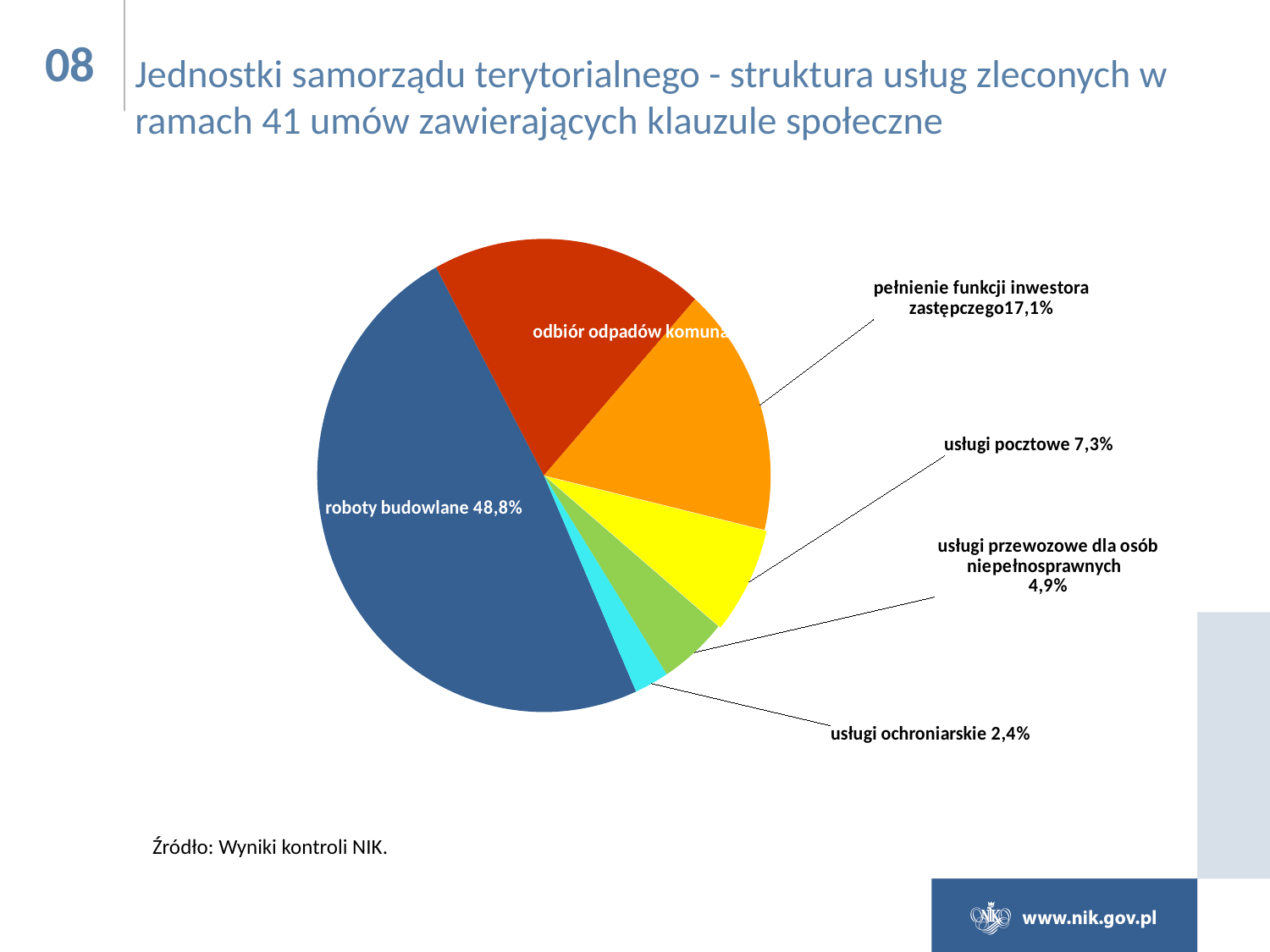

08
# Jednostki samorządu terytorialnego - struktura usług zleconych w ramach 41 umów zawierających klauzule społeczne

### Chart

| Category |  |
|---|---|
| roboty budowlane | 0.4878048780487805 |
| odbiór odpadów komunalnych  | 0.1951219512195122 |
| pełnienie funkcji inwestora zastępczego | 0.17073170731707318 |
| usługi pocztowe | 0.07317073170731707 |
| specjalistyczne usługi przewozowe dla osób niepełnosprawnych | 0.04878048780487805 |
| usługi ochroniarskie | 0.024390243902439025 |
Źródło: Wyniki kontroli NIK.